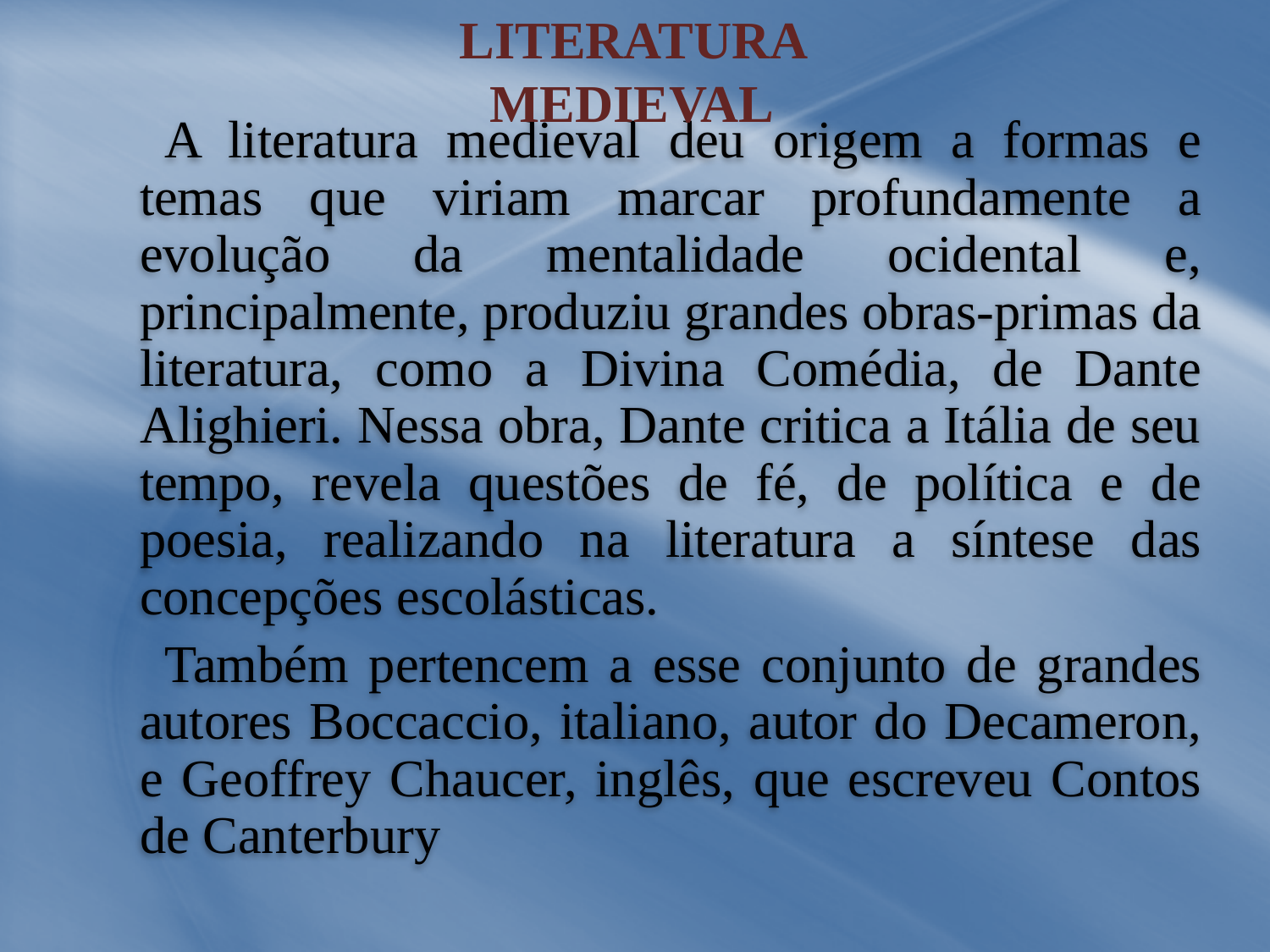

Literatura medieval
A literatura medieval deu origem a formas e temas que viriam marcar profundamente a evolução da mentalidade ocidental e, principalmente, produziu grandes obras-primas da literatura, como a Divina Comédia, de Dante Alighieri. Nessa obra, Dante critica a Itália de seu tempo, revela questões de fé, de política e de poesia, realizando na literatura a síntese das concepções escolásticas.
Também pertencem a esse conjunto de grandes autores Boccaccio, italiano, autor do Decameron, e Geoffrey Chaucer, inglês, que escreveu Contos de Canterbury